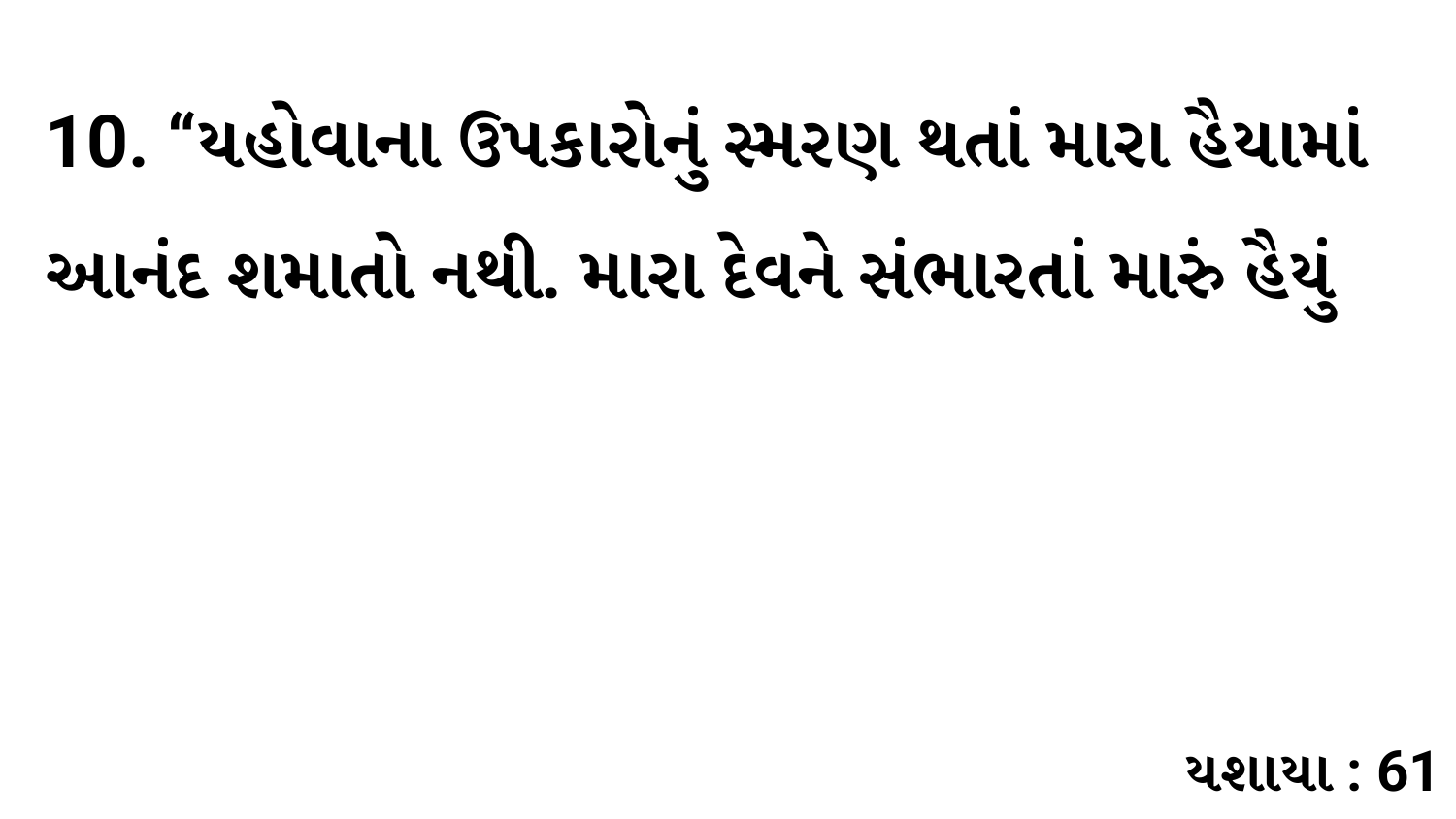

10. “યહોવાના ઉપકારોનું સ્મરણ થતાં મારા હૈયામાં આનંદ શમાતો નથી. મારા દેવને સંભારતાં મારું હૈયું
યશાયા : 61